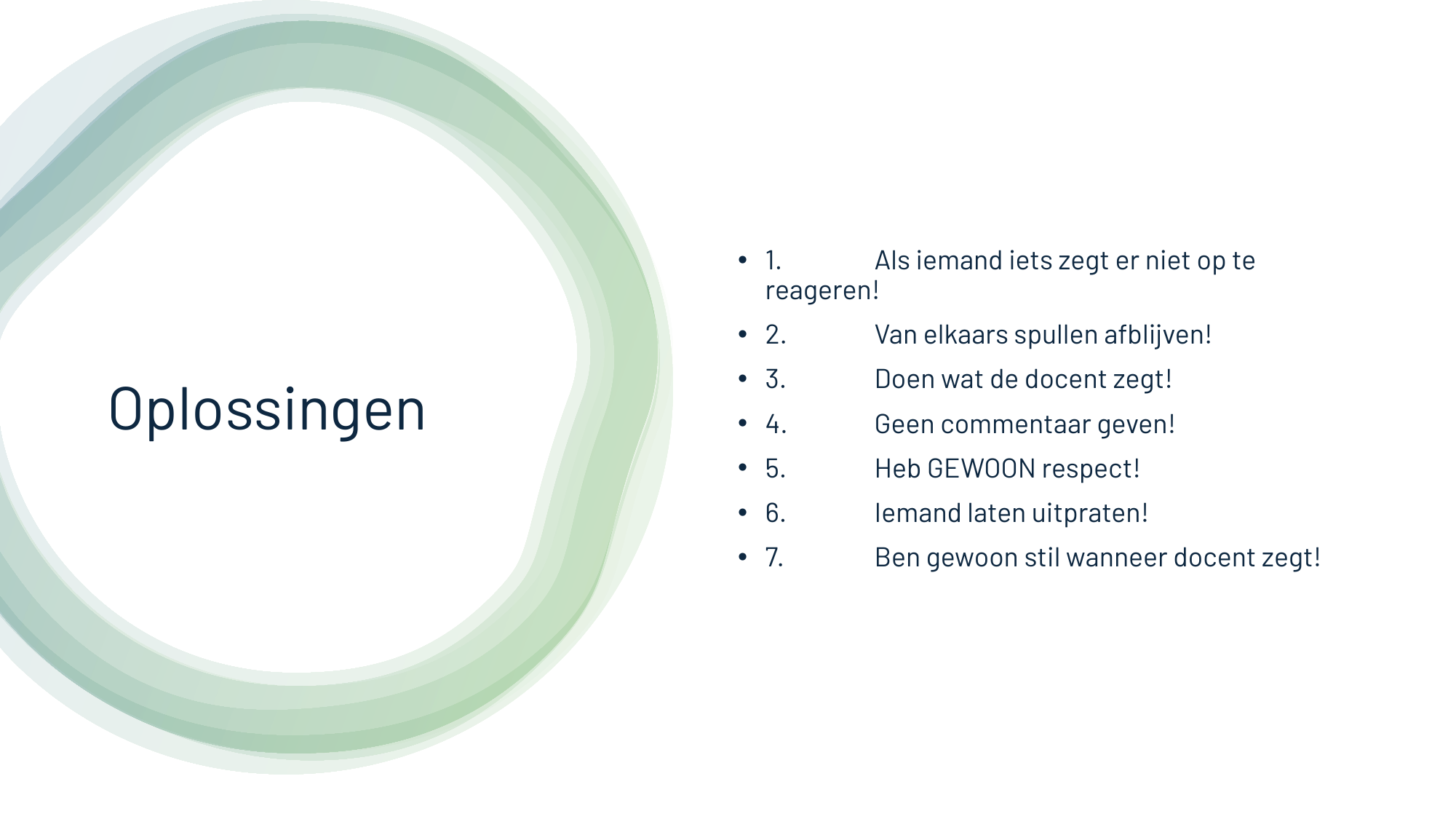

1.	Als iemand iets zegt er niet op te reageren!
2.	Van elkaars spullen afblijven!
3.	Doen wat de docent zegt!
4.	Geen commentaar geven!
5.	Heb GEWOON respect!
6.	Iemand laten uitpraten!
7.	Ben gewoon stil wanneer docent zegt!

# Oplossingen